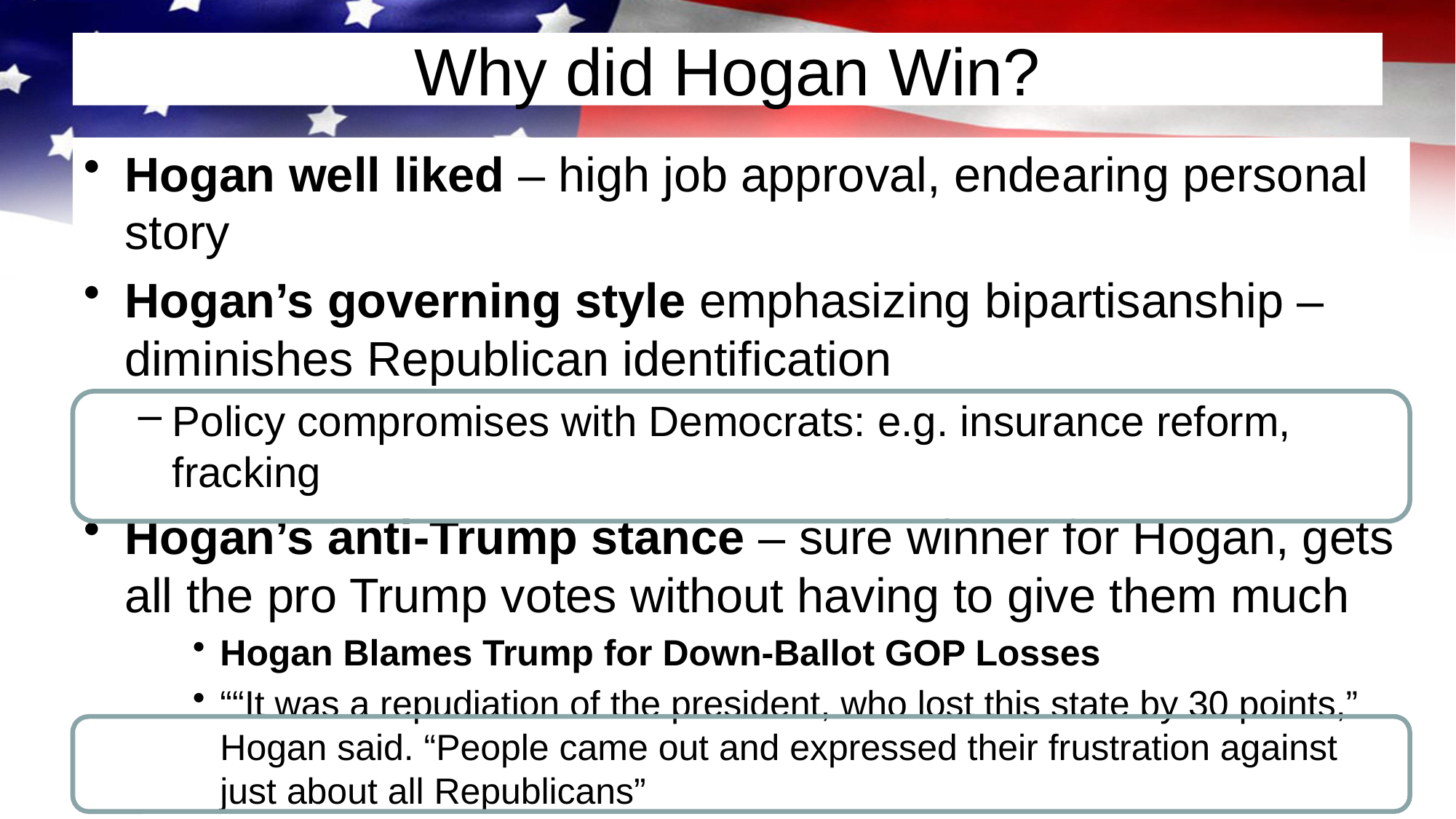

# Why did Hogan Win?
Hogan well liked – high job approval, endearing personal story
Hogan’s governing style emphasizing bipartisanship – diminishes Republican identification
Policy compromises with Democrats: e.g. insurance reform, fracking
Hogan’s anti-Trump stance – sure winner for Hogan, gets all the pro Trump votes without having to give them much
Hogan Blames Trump for Down-Ballot GOP Losses
““It was a repudiation of the president, who lost this state by 30 points,” Hogan said. “People came out and expressed their frustration against just about all Republicans”
Got moderate votes – less dependent on just conservatives